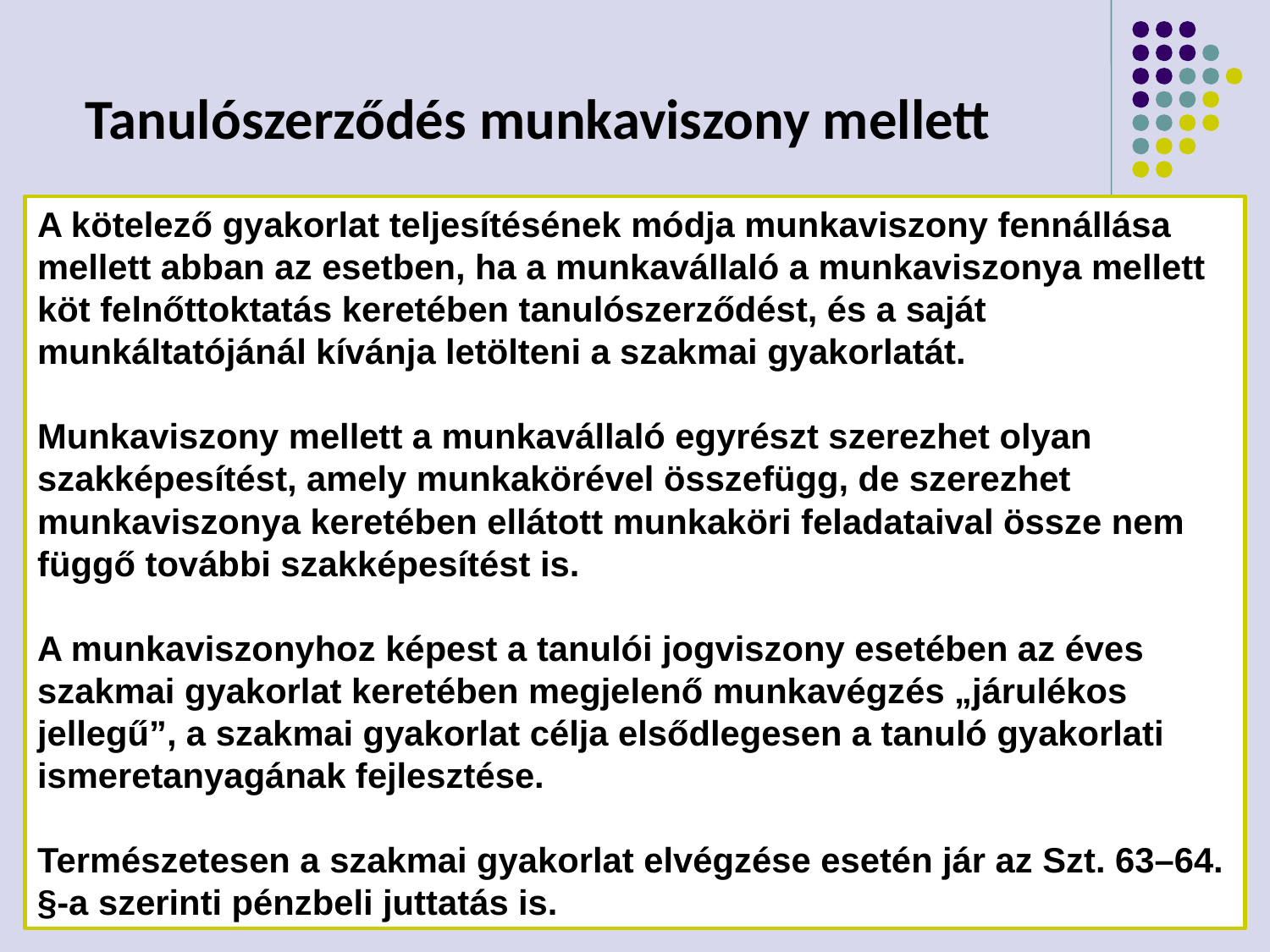

Tanulószerződés munkaviszony mellett
A kötelező gyakorlat teljesítésének módja munkaviszony fennállása mellett abban az esetben, ha a munkavállaló a munkaviszonya mellett köt felnőttoktatás keretében tanulószerződést, és a saját munkáltatójánál kívánja letölteni a szakmai gyakorlatát.

Munkaviszony mellett a munkavállaló egyrészt szerezhet olyan szakképesítést, amely munkakörével összefügg, de szerezhet munkaviszonya keretében ellátott munkaköri feladataival össze nem függő további szakképesítést is.

A munkaviszonyhoz képest a tanulói jogviszony esetében az éves szakmai gyakorlat keretében megjelenő munkavégzés „járulékos jellegű”, a szakmai gyakorlat célja elsődlegesen a tanuló gyakorlati ismeretanyagának fejlesztése.

Természetesen a szakmai gyakorlat elvégzése esetén jár az Szt. 63–64. §-a szerinti pénzbeli juttatás is.